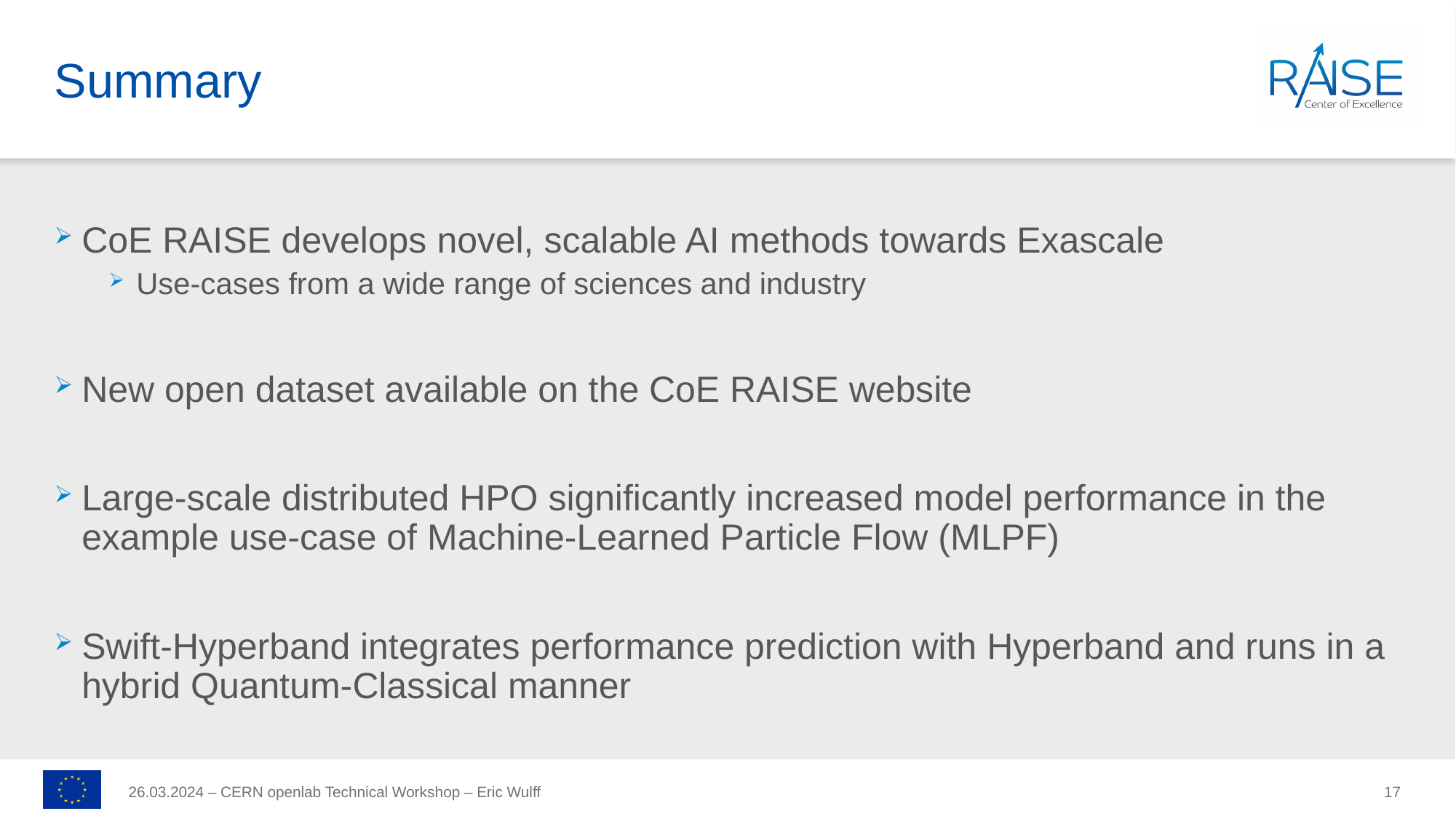

# Summary
CoE RAISE develops novel, scalable AI methods towards Exascale
Use-cases from a wide range of sciences and industry

New open dataset available on the CoE RAISE website

Large-scale distributed HPO significantly increased model performance in the example use-case of Machine-Learned Particle Flow (MLPF)

Swift-Hyperband integrates performance prediction with Hyperband and runs in a hybrid Quantum-Classical manner
26.03.2024 – CERN openlab Technical Workshop – Eric Wulff
17